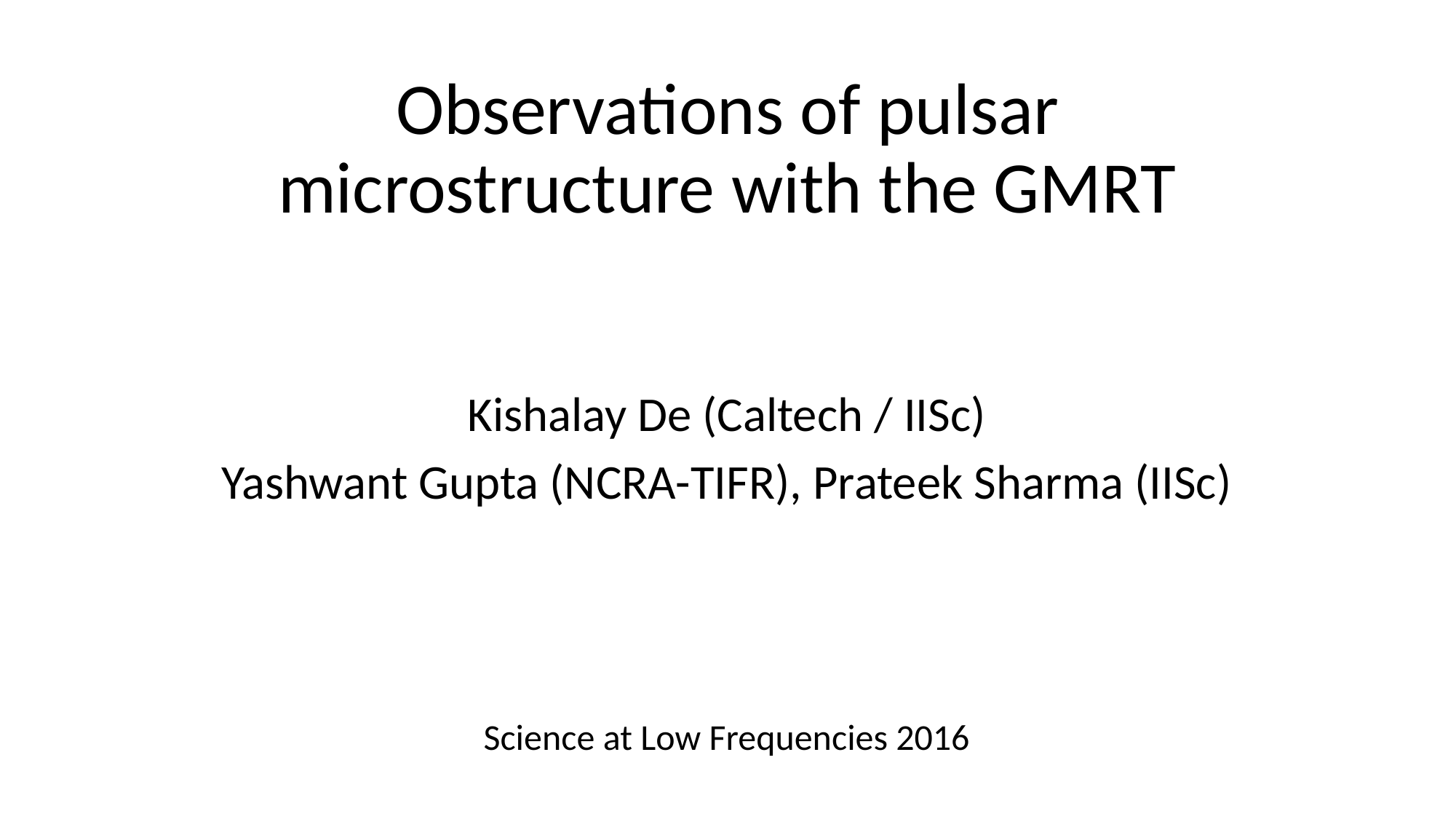

# Observations of pulsar microstructure with the GMRT
Kishalay De (Caltech / IISc)
Yashwant Gupta (NCRA-TIFR), Prateek Sharma (IISc)
Science at Low Frequencies 2016